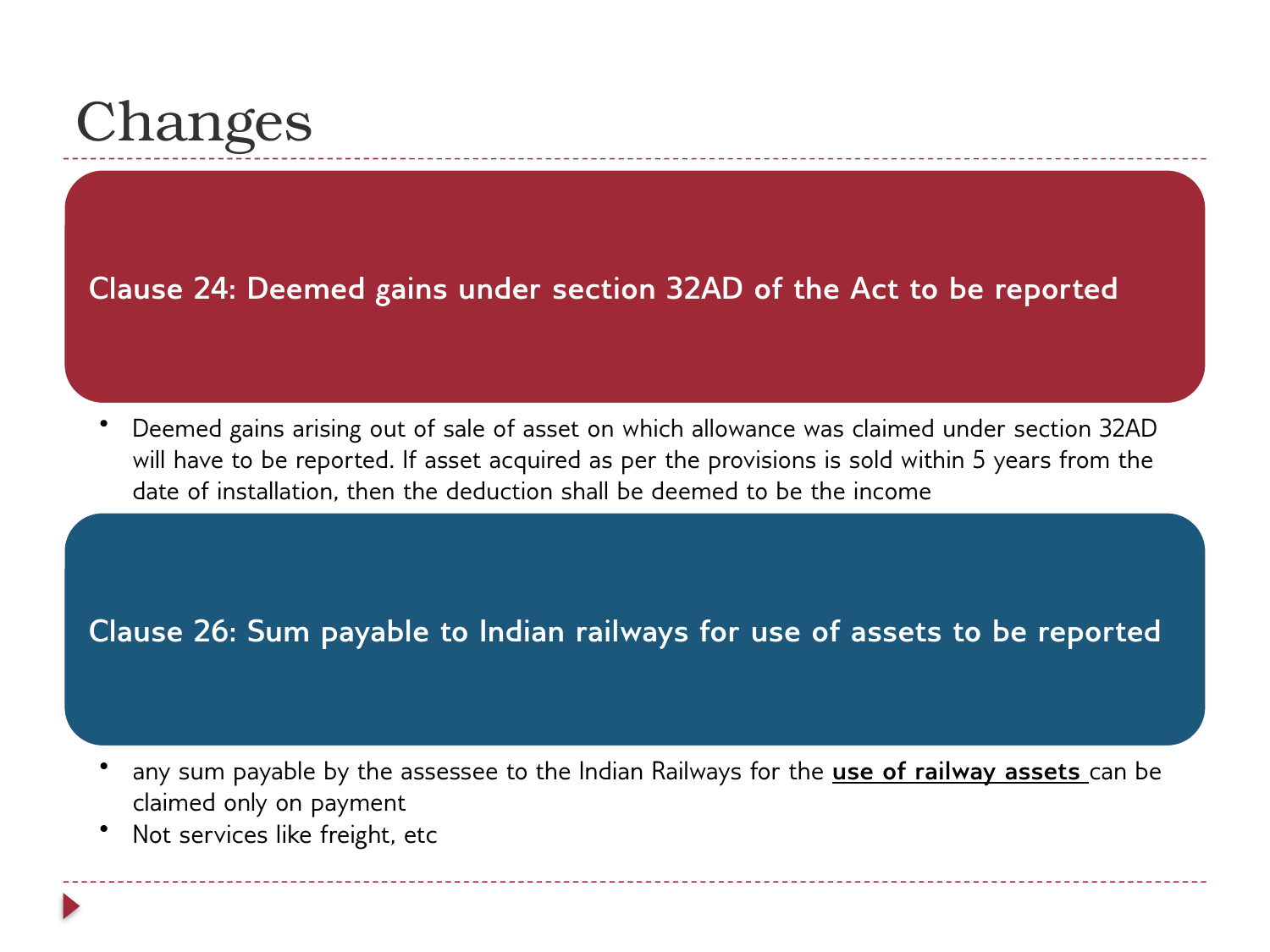

# Changes
Clause 24: Deemed gains under section 32AD of the Act to be reported
Deemed gains arising out of sale of asset on which allowance was claimed under section 32AD will have to be reported. If asset acquired as per the provisions is sold within 5 years from the date of installation, then the deduction shall be deemed to be the income
Clause 26: Sum payable to Indian railways for use of assets to be reported
any sum payable by the assessee to the Indian Railways for the use of railway assets can be claimed only on payment
Not services like freight, etc